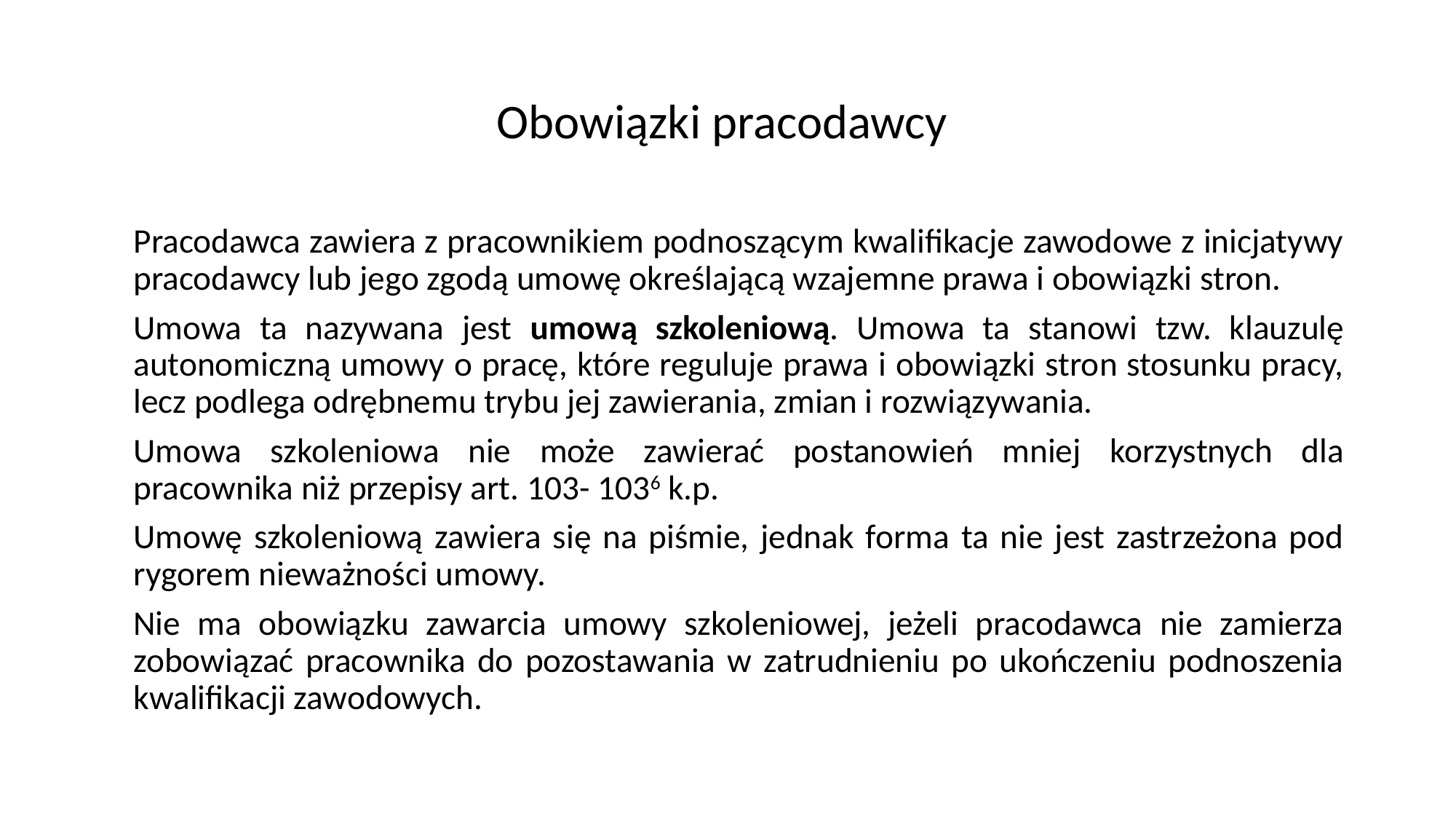

# Obowiązki pracodawcy
Pracodawca zawiera z pracownikiem podnoszącym kwalifikacje zawodowe z inicjatywy pracodawcy lub jego zgodą umowę określającą wzajemne prawa i obowiązki stron.
Umowa ta nazywana jest umową szkoleniową. Umowa ta stanowi tzw. klauzulę autonomiczną umowy o pracę, które reguluje prawa i obowiązki stron stosunku pracy, lecz podlega odrębnemu trybu jej zawierania, zmian i rozwiązywania.
Umowa szkoleniowa nie może zawierać postanowień mniej korzystnych dla pracownika niż przepisy art. 103- 1036 k.p.
Umowę szkoleniową zawiera się na piśmie, jednak forma ta nie jest zastrzeżona pod rygorem nieważności umowy.
Nie ma obowiązku zawarcia umowy szkoleniowej, jeżeli pracodawca nie zamierza zobowiązać pracownika do pozostawania w zatrudnieniu po ukończeniu podnoszenia kwalifikacji zawodowych.